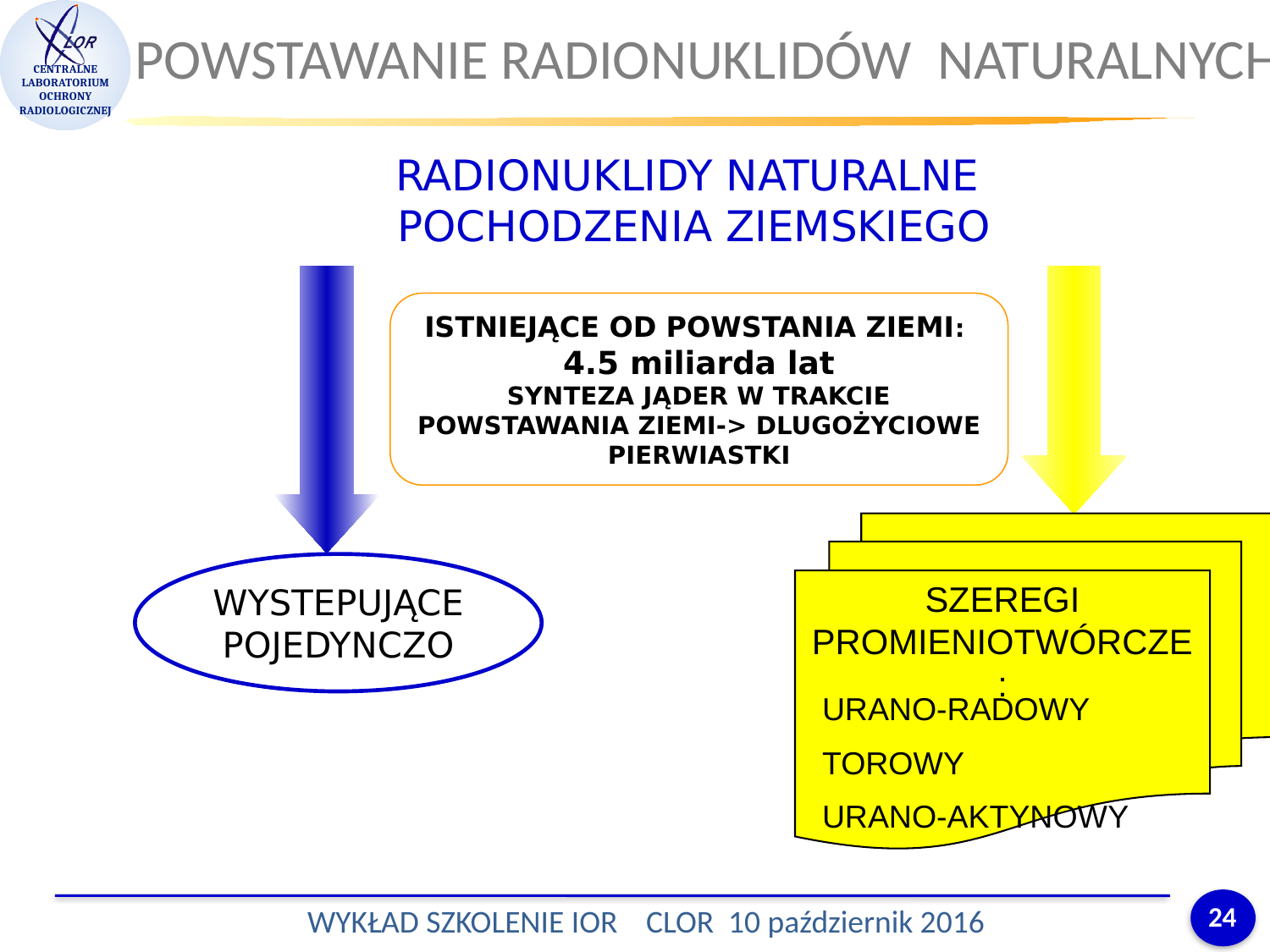

POWSTAWANIE RADIONUKLIDÓW  NATURALNYCH
RADIONUKLIDY NATURALNE
POCHODZENIA ZIEMSKIEGO

ISTNIEJĄCE OD POWSTANIA ZIEMI:
4.5 miliarda lat
SYNTEZA JĄDER W TRAKCIE POWSTAWANIA ZIEMI-> DLUGOŻYCIOWE PIERWIASTKI
SZEREGI PROMIENIOTWÓRCZE:

WYSTEPUJĄCE POJEDYNCZO
URANO-RADOWY
TOROWY
URANO-AKTYNOWY
24